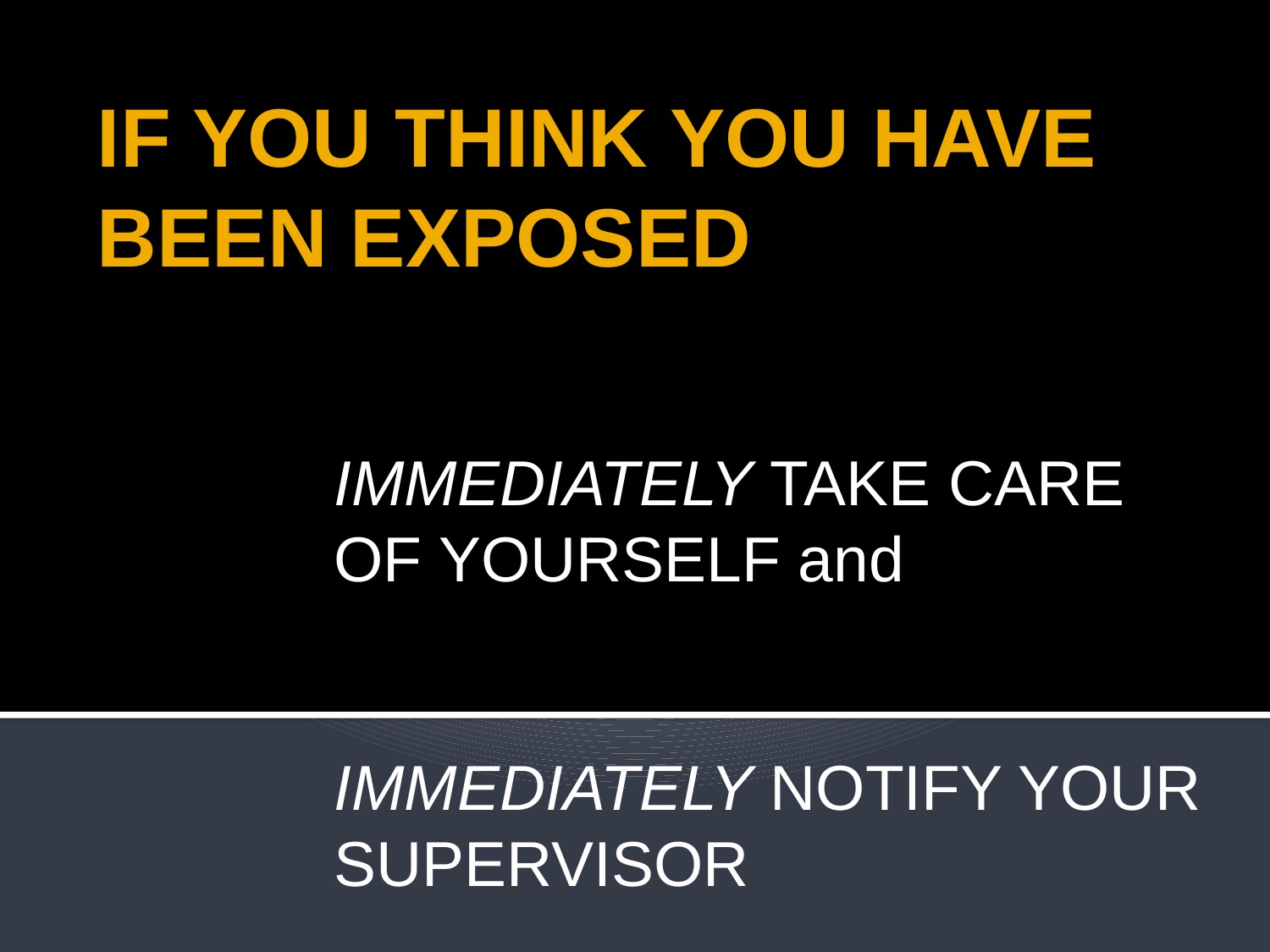

# IF YOU THINK YOU HAVE BEEN EXPOSED
IMMEDIATELY TAKE CARE OF YOURSELF and

IMMEDIATELY NOTIFY YOUR SUPERVISOR